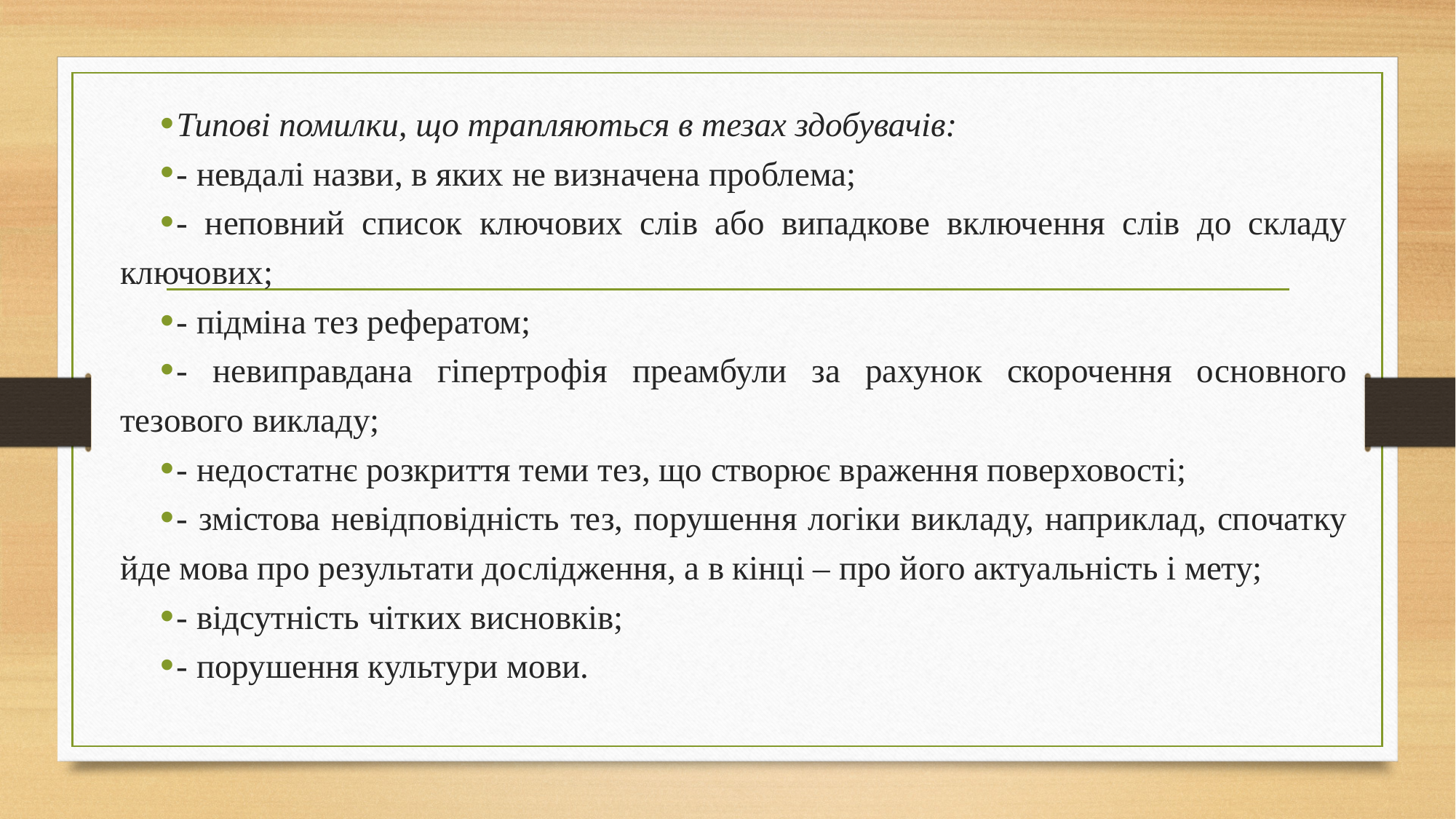

Типові помилки, що трапляються в тезах здобувачів:
- невдалі назви, в яких не визначена проблема;
- неповний список ключових слів або випадкове включення слів до складу ключових;
- підміна тез рефератом;
- невиправдана гіпертрофія преамбули за рахунок скорочення основного тезового викладу;
- недостатнє розкриття теми тез, що створює враження поверховості;
- змістова невідповідність тез, порушення логіки викладу, наприклад, спочатку йде мова про результати дослідження, а в кінці – про його актуальність і мету;
- відсутність чітких висновків;
- порушення культури мови.